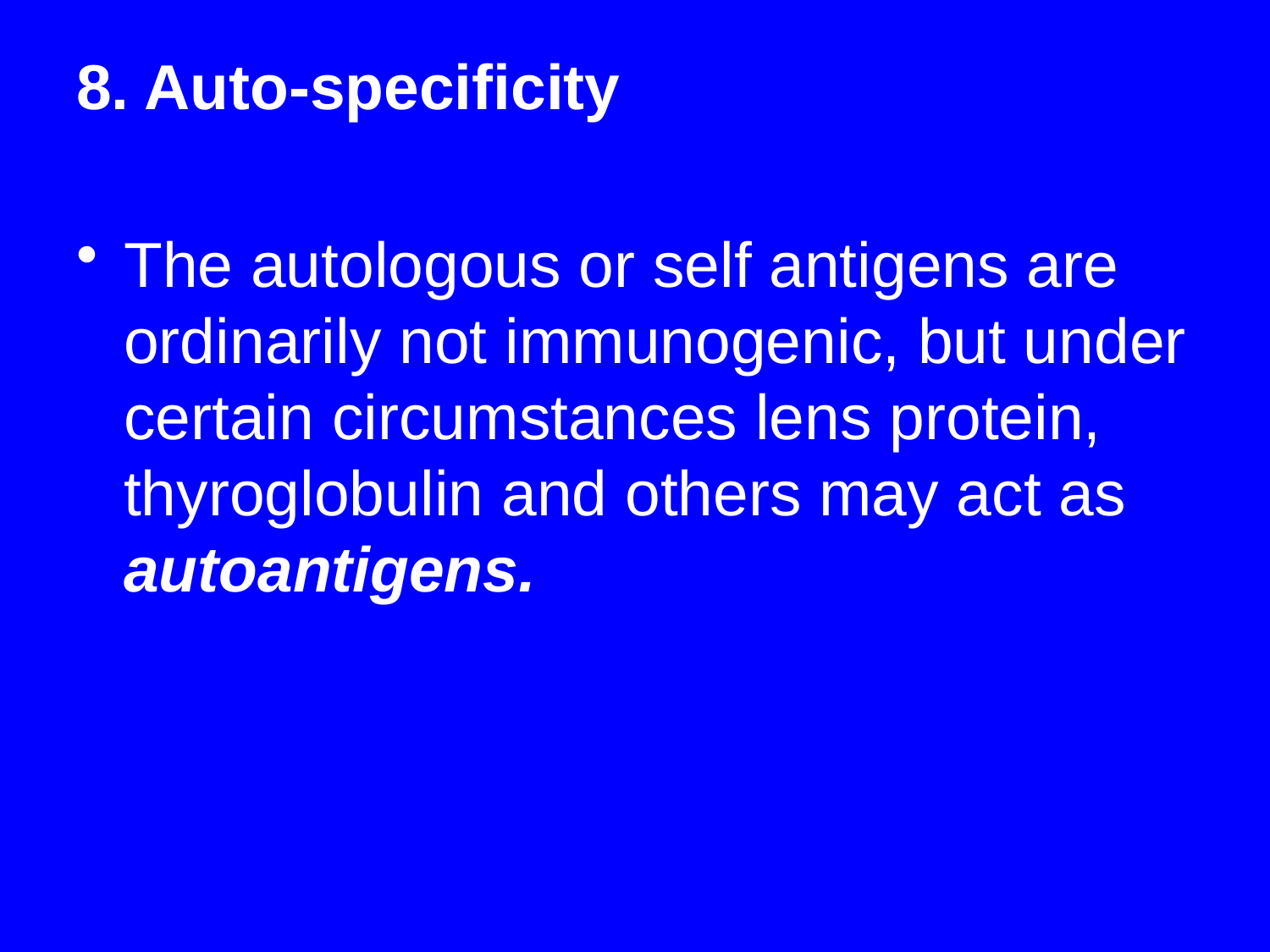

8. Auto-specificity

The autologous or self antigens are ordinarily not immunogenic, but under certain circumstances lens protein, thyroglobulin and others may act as autoantigens.